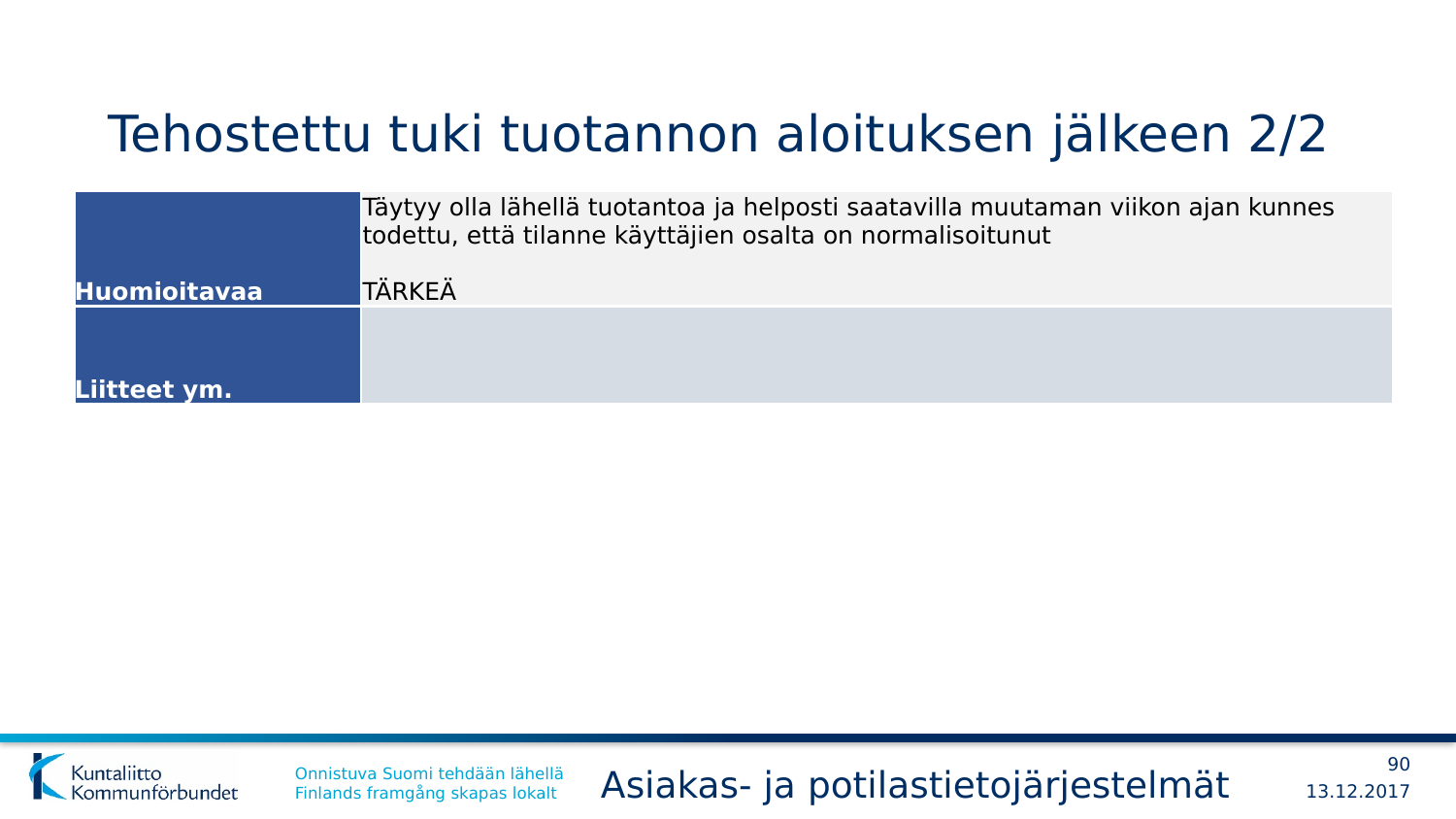

# Tehostettu tuki tuotannon aloituksen jälkeen 2/2
| Huomioitavaa | Täytyy olla lähellä tuotantoa ja helposti saatavilla muutaman viikon ajan kunnes todettu, että tilanne käyttäjien osalta on normalisoitunut TÄRKEÄ |
| --- | --- |
| Liitteet ym. |  |
90
Asiakas- ja potilastietojärjestelmät
13.12.2017